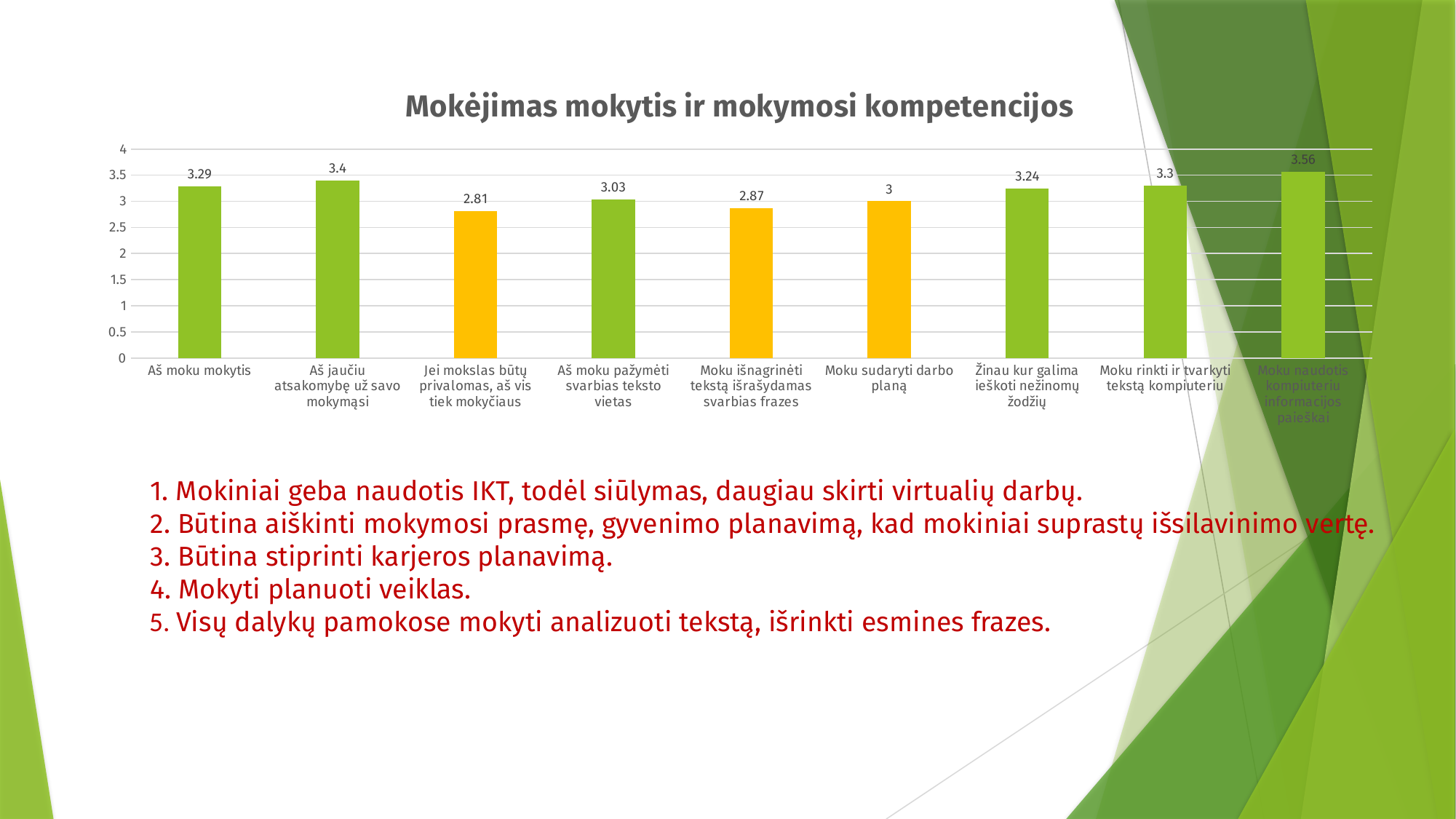

### Chart: Mokėjimas mokytis ir mokymosi kompetencijos

| Category | vertinimas |
|---|---|
| Aš moku mokytis | 3.29 |
| Aš jaučiu atsakomybę už savo mokymąsi | 3.4 |
| Jei mokslas būtų privalomas, aš vis tiek mokyčiaus | 2.81 |
| Aš moku pažymėti svarbias teksto vietas | 3.03 |
| Moku išnagrinėti tekstą išrašydamas svarbias frazes | 2.87 |
| Moku sudaryti darbo planą | 3.0 |
| Žinau kur galima ieškoti nežinomų žodžių | 3.24 |
| Moku rinkti ir tvarkyti tekstą kompiuteriu | 3.3 |
| Moku naudotis kompiuteriu informacijos paieškai | 3.56 |
 1. Mokiniai geba naudotis IKT, todėl siūlymas, daugiau skirti virtualių darbų.
 2. Būtina aiškinti mokymosi prasmę, gyvenimo planavimą, kad mokiniai suprastų išsilavinimo vertę.
 3. Būtina stiprinti karjeros planavimą.
 4. Mokyti planuoti veiklas.
 5. Visų dalykų pamokose mokyti analizuoti tekstą, išrinkti esmines frazes.